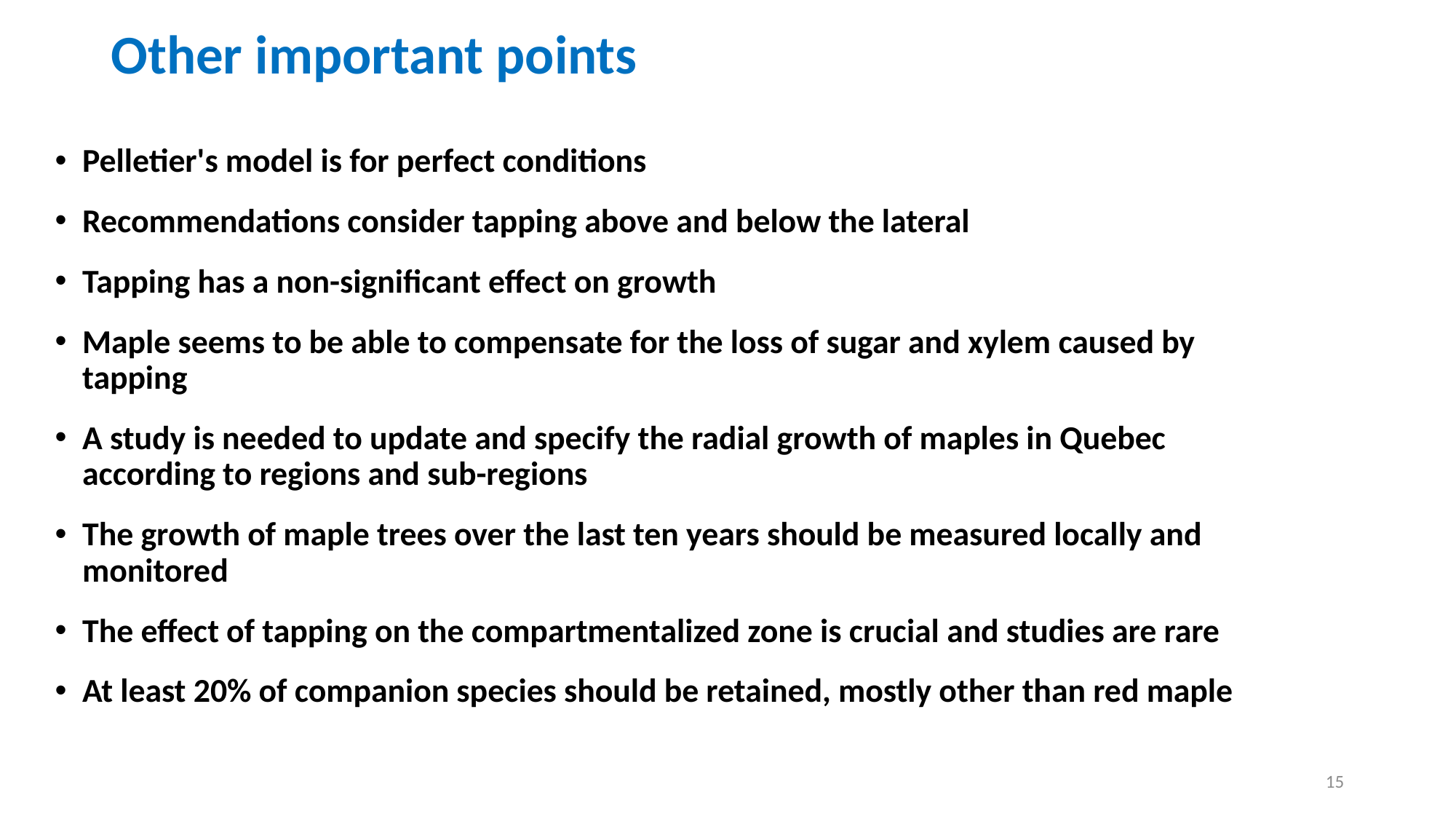

Other important points
Pelletier's model is for perfect conditions
Recommendations consider tapping above and below the lateral
Tapping has a non-significant effect on growth
Maple seems to be able to compensate for the loss of sugar and xylem caused by tapping
A study is needed to update and specify the radial growth of maples in Quebec according to regions and sub-regions
The growth of maple trees over the last ten years should be measured locally and monitored
The effect of tapping on the compartmentalized zone is crucial and studies are rare
At least 20% of companion species should be retained, mostly other than red maple
15